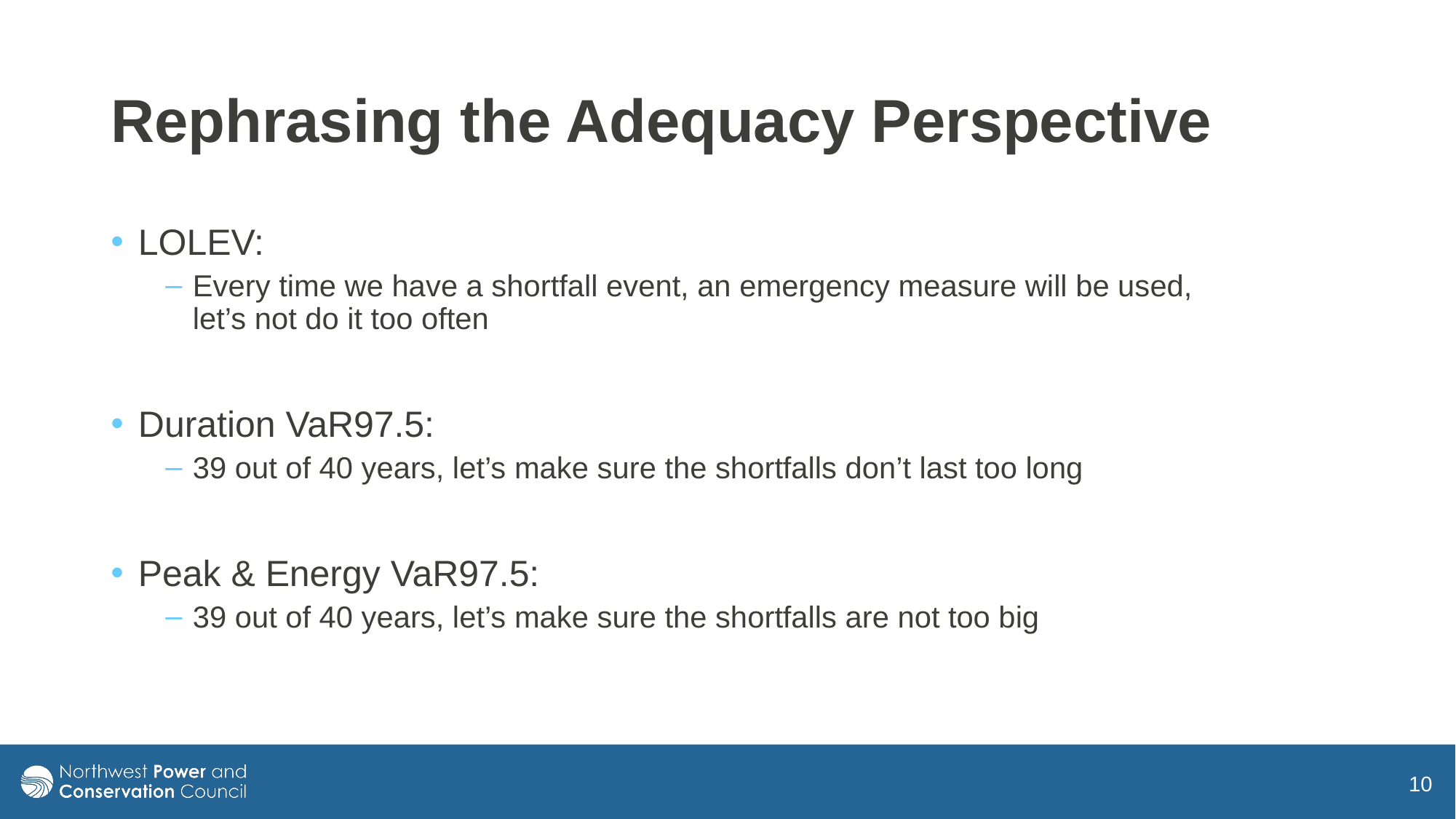

# Rephrasing the Adequacy Perspective
LOLEV:
Every time we have a shortfall event, an emergency measure will be used,
let’s not do it too often

Duration VaR97.5:
39 out of 40 years, let’s make sure the shortfalls don’t last too long

Peak & Energy VaR97.5:
39 out of 40 years, let’s make sure the shortfalls are not too big